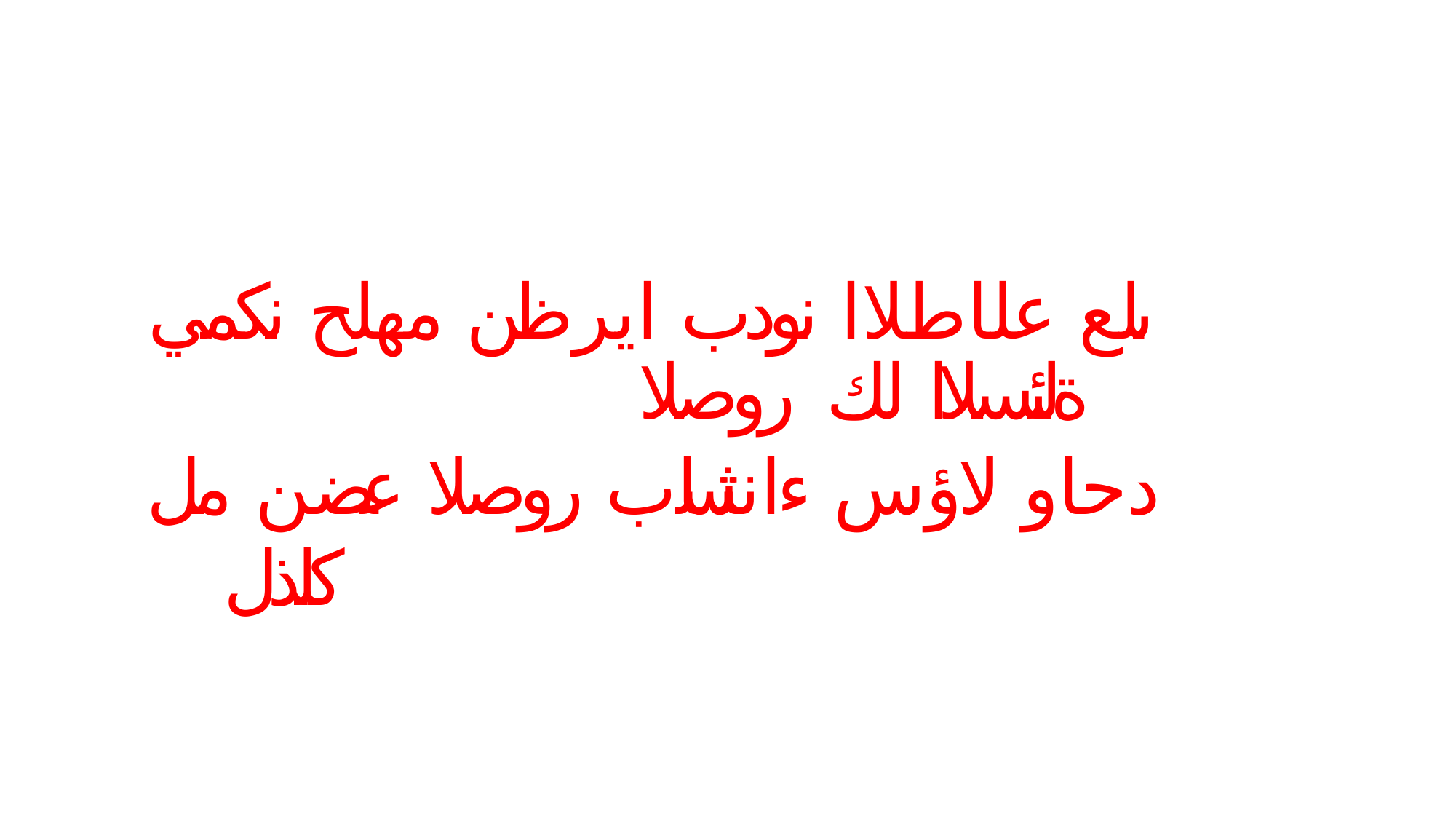

# ىلع علاطلاا نودب ايرظن مهلح نكمي ةلئسلاا لك  روصلا
دحاو لاؤس ءانثتساب روصلا عضن مل كلذل